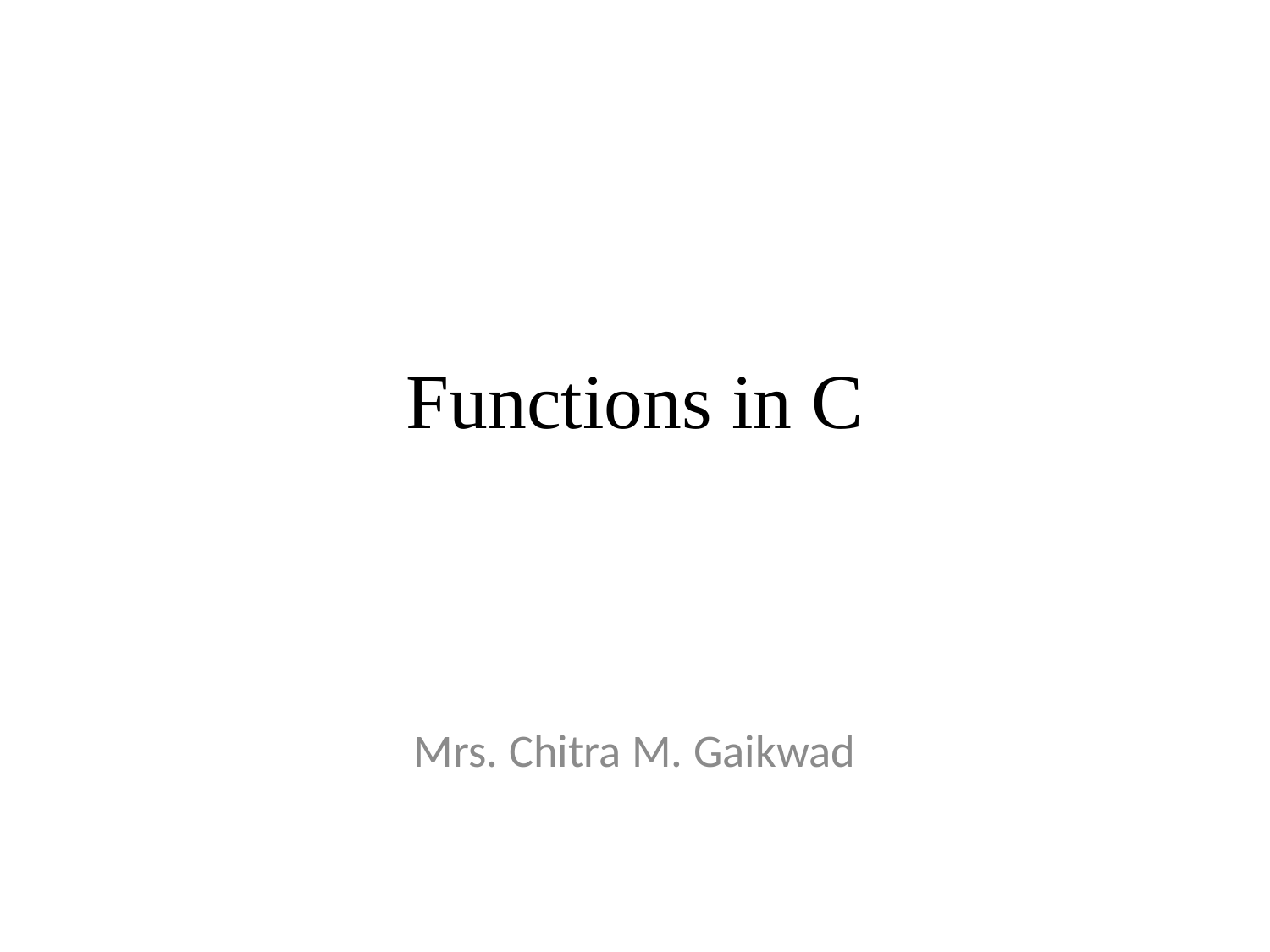

# Functions in C
Mrs. Chitra M. Gaikwad